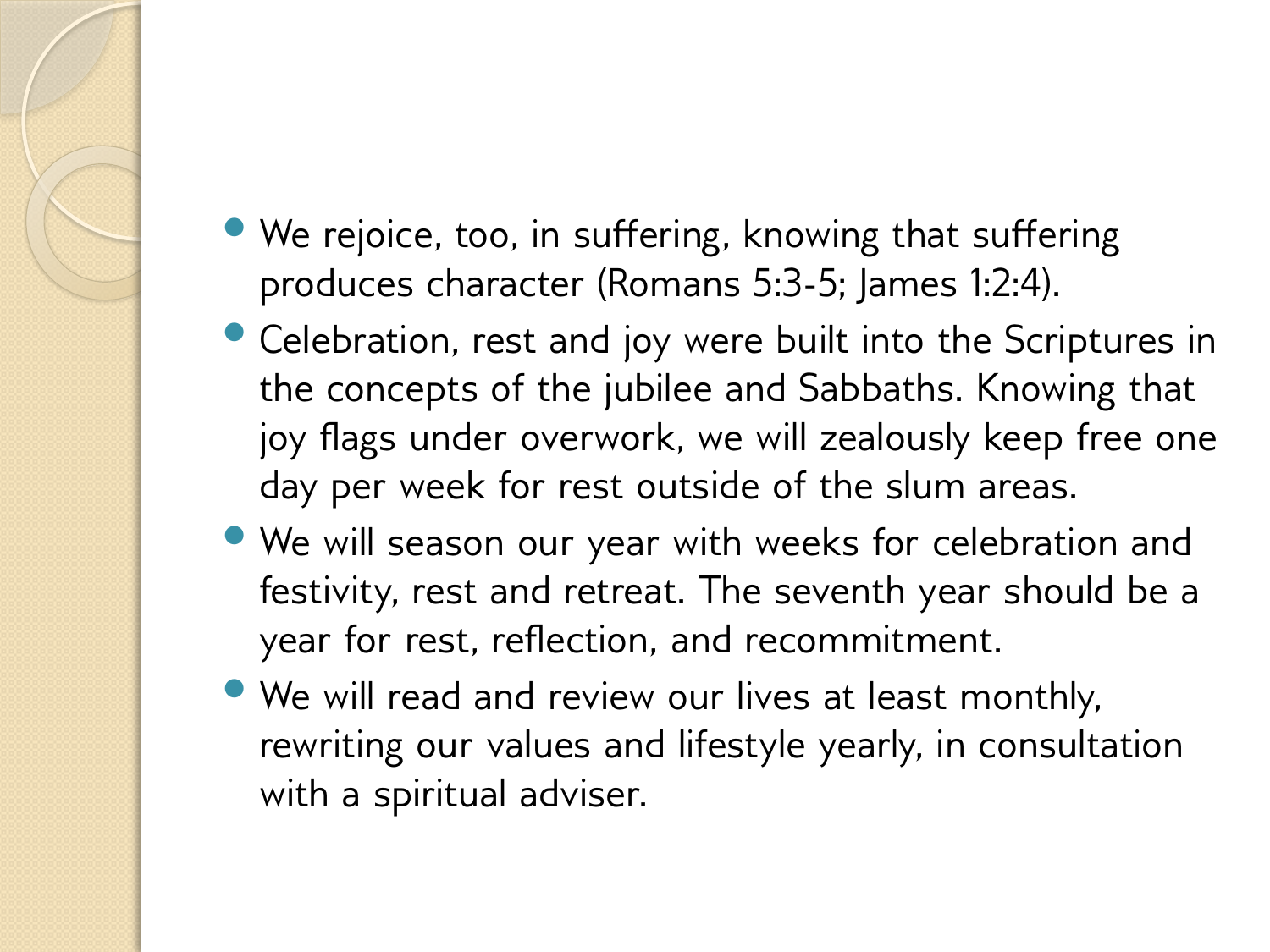

#
We rejoice, too, in suffering, knowing that suffering produces character (Romans 5:3-5; James 1:2:4).
Celebration, rest and joy were built into the Scriptures in the concepts of the jubilee and Sabbaths. Knowing that joy flags under overwork, we will zealously keep free one day per week for rest outside of the slum areas.
We will season our year with weeks for celebration and festivity, rest and retreat. The seventh year should be a year for rest, reflection, and recommitment.
We will read and review our lives at least monthly, rewriting our values and lifestyle yearly, in consultation with a spiritual adviser.